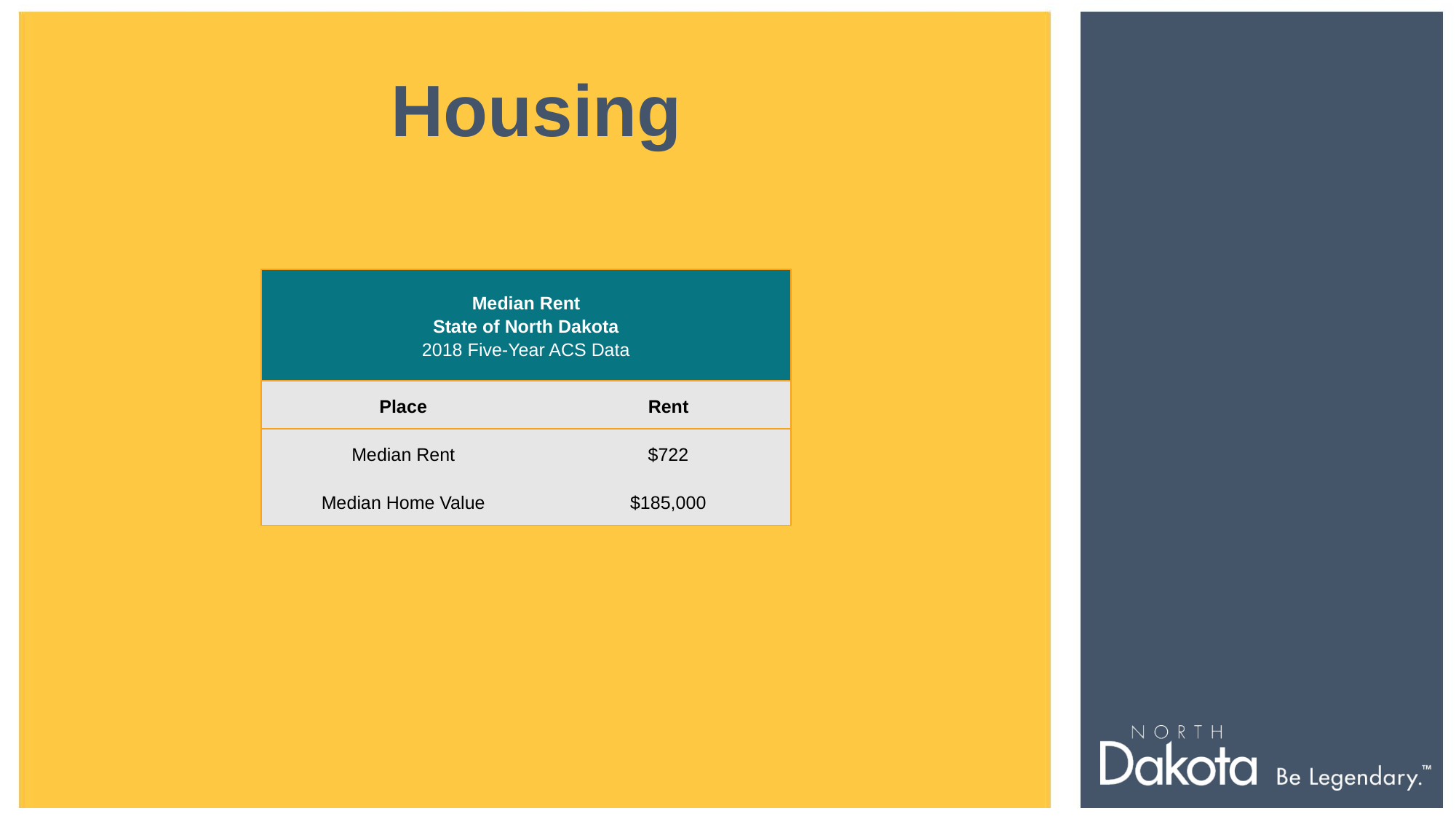

Housing

| Median Rent State of North Dakota 2018 Five-Year ACS Data |  |
| --- | --- |
| Place | Rent |
| Median Rent | $722 |
| Median Home Value | $185,000 |